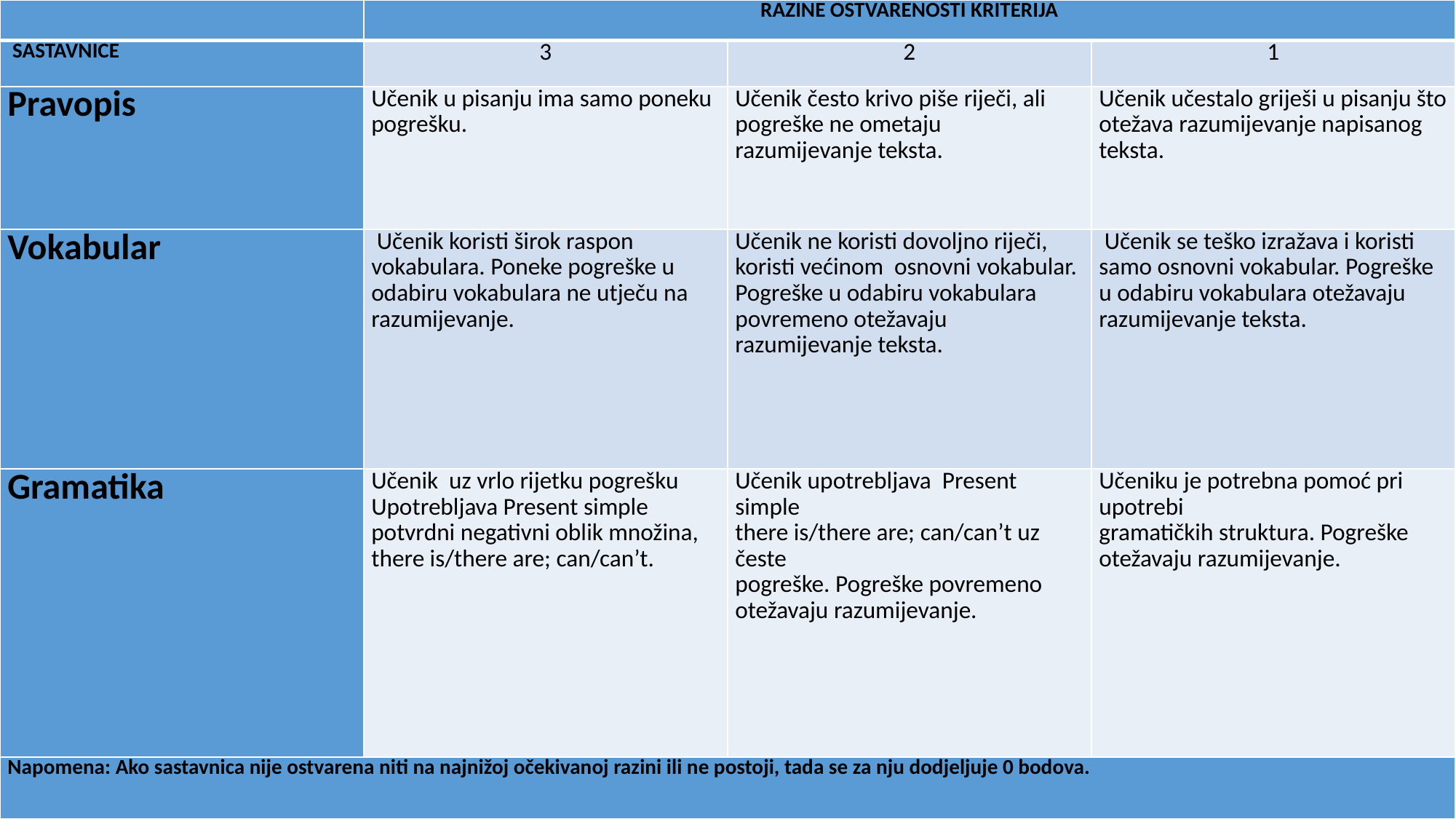

|  | RAZINE OSTVARENOSTI KRITERIJA |  |  |
| --- | --- | --- | --- |
| SASTAVNICE | 3 | 2 | 1 |
| Pravopis | Učenik u pisanju ima samo poneku pogrešku. | Učenik često krivo piše riječi, ali pogreške ne ometaju razumijevanje teksta. | Učenik učestalo griješi u pisanju što otežava razumijevanje napisanog teksta. |
| Vokabular | Učenik koristi širok raspon vokabulara. Poneke pogreške u odabiru vokabulara ne utječu na razumijevanje. | Učenik ne koristi dovoljno riječi, koristi većinom osnovni vokabular. Pogreške u odabiru vokabulara povremeno otežavaju razumijevanje teksta. | Učenik se teško izražava i koristi samo osnovni vokabular. Pogreške u odabiru vokabulara otežavaju razumijevanje teksta. |
| Gramatika | Učenik uz vrlo rijetku pogrešku Upotrebljava Present simple potvrdni negativni oblik množina, there is/there are; can/can’t. | Učenik upotrebljava Present simple there is/there are; can/can’t uz česte pogreške. Pogreške povremeno otežavaju razumijevanje. | Učeniku je potrebna pomoć pri upotrebi gramatičkih struktura. Pogreške otežavaju razumijevanje. |
| Napomena: Ako sastavnica nije ostvarena niti na najnižoj očekivanoj razini ili ne postoji, tada se za nju dodjeljuje 0 bodova. |  |  |  |
#